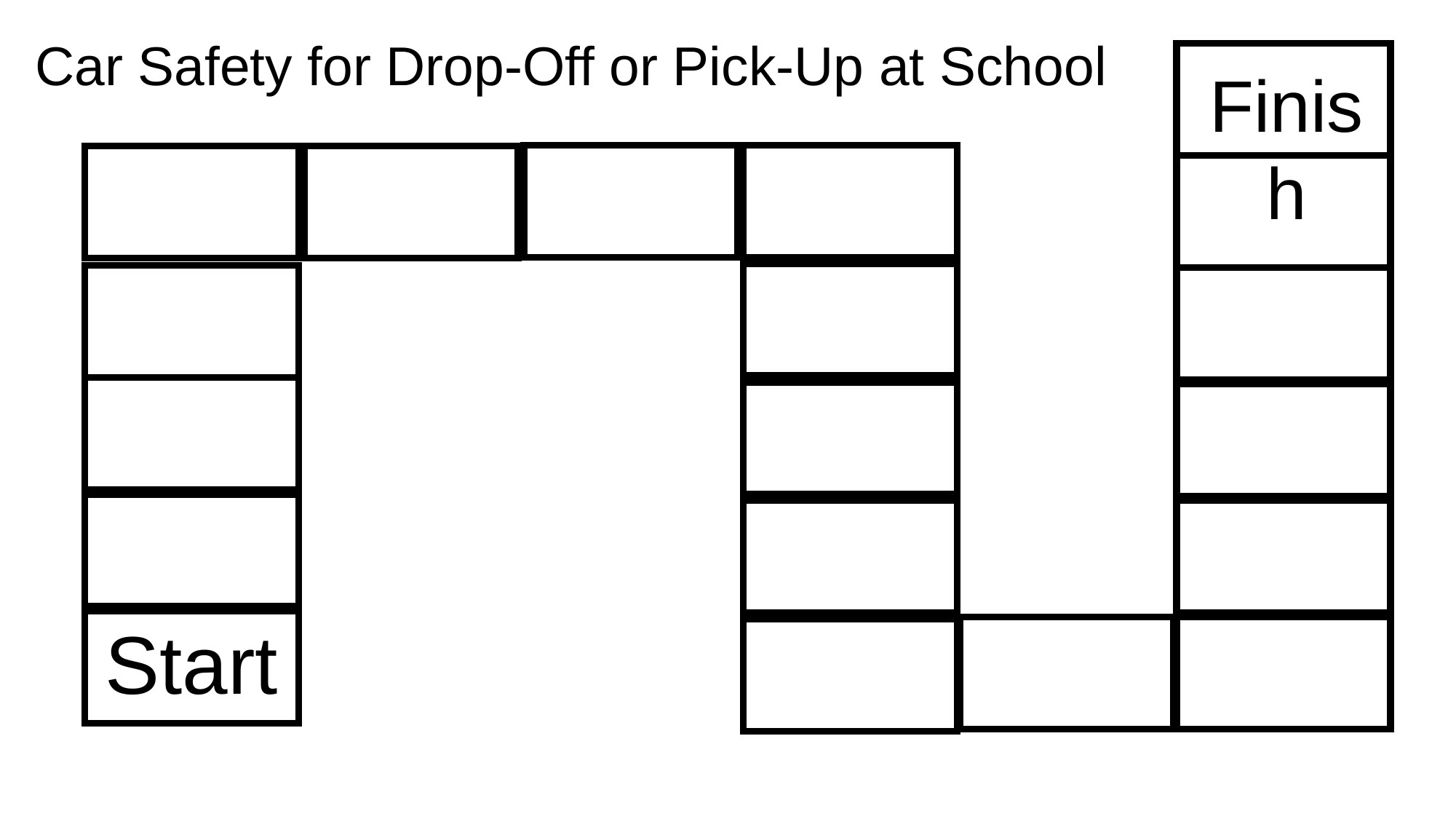

Car Safety for Drop-Off or Pick-Up at School

Finish

Start